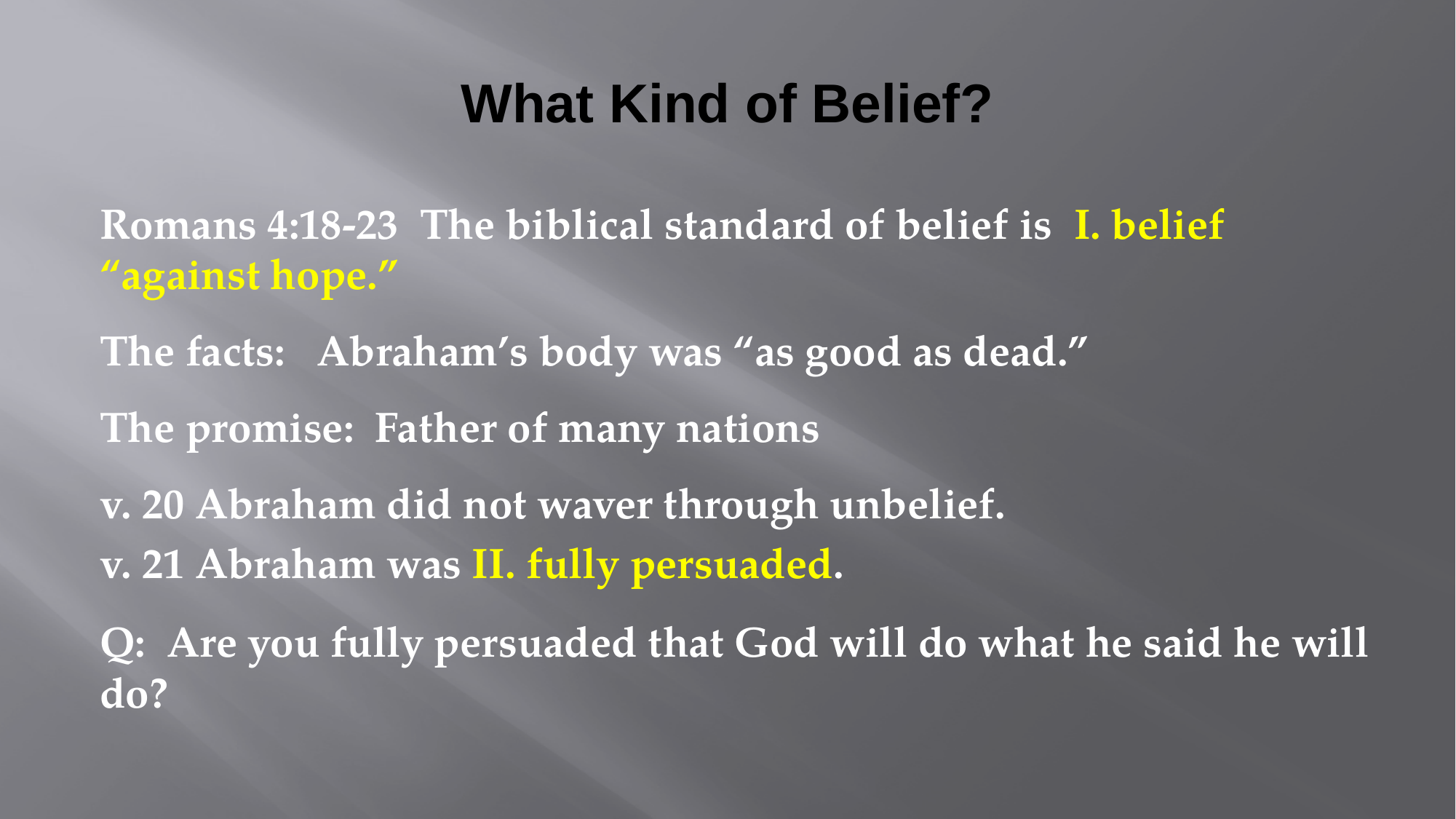

# What Kind of Belief?
Romans 4:18-23  The biblical standard of belief is  I. belief “against hope.”

The facts:   Abraham’s body was “as good as dead.”

The promise:  Father of many nations

v. 20 Abraham did not waver through unbelief.
v. 21 Abraham was II. fully persuaded.

Q:  Are you fully persuaded that God will do what he said he will do?